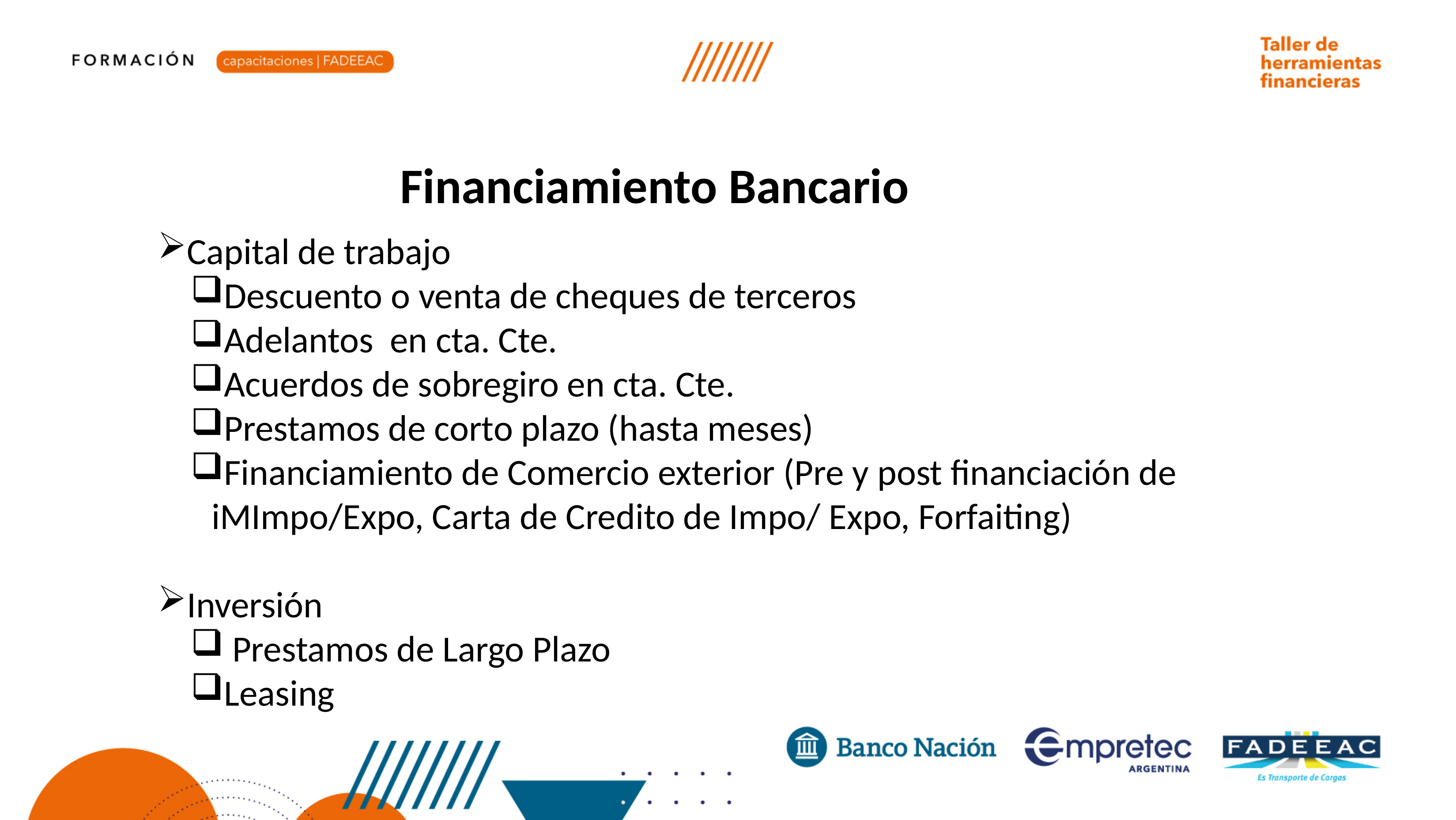

Financiamiento Bancario
Capital de trabajo
Descuento o venta de cheques de terceros
Adelantos  en cta. Cte.
Acuerdos de sobregiro en cta. Cte.
Prestamos de corto plazo (hasta meses)
Financiamiento de Comercio exterior (Pre y post financiación de iMImpo/Expo, Carta de Credito de Impo/ Expo, Forfaiting)

Inversión
 Prestamos de Largo Plazo
Leasing